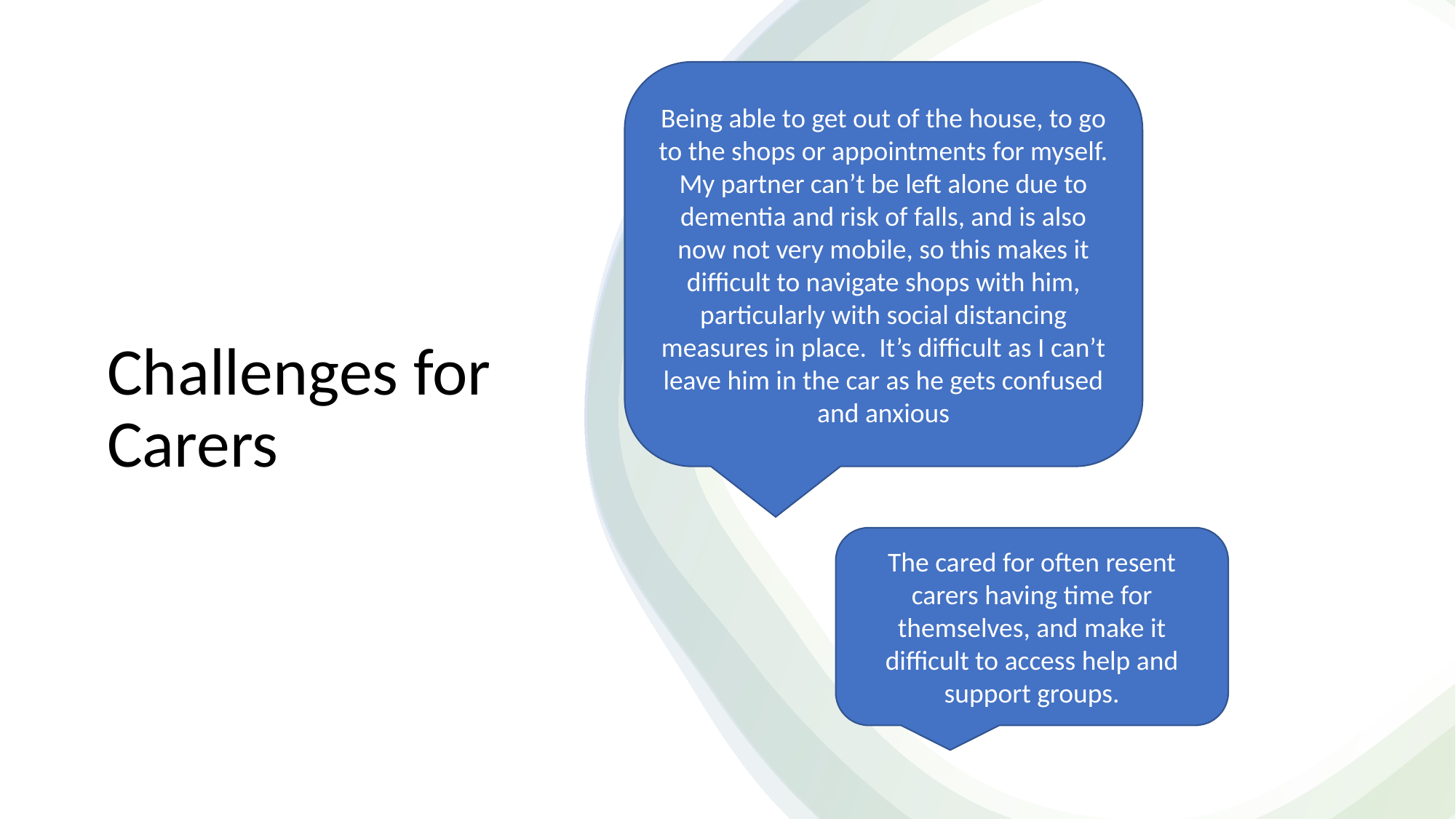

Being able to get out of the house, to go to the shops or appointments for myself. My partner can’t be left alone due to dementia and risk of falls, and is also now not very mobile, so this makes it difficult to navigate shops with him, particularly with social distancing measures in place.  It’s difficult as I can’t leave him in the car as he gets confused and anxious

# Challenges for Carers
The cared for often resent carers having time for themselves, and make it difficult to access help and support groups.